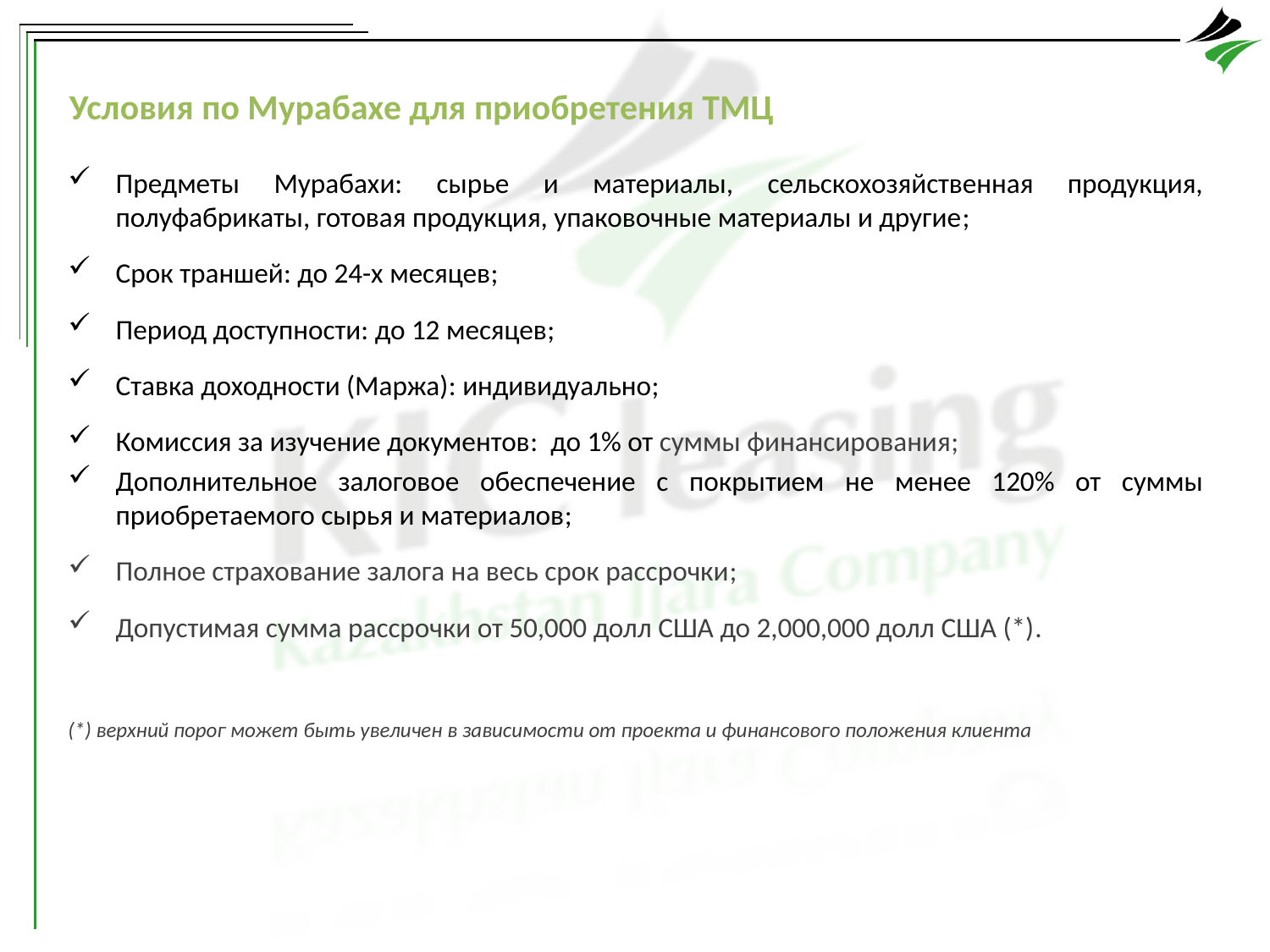

Условия по Мурабахе для приобретения ТМЦ
Предметы Мурабахи: сырье и материалы, сельскохозяйственная продукция, полуфабрикаты, готовая продукция, упаковочные материалы и другие;
Срок траншей: до 24-х месяцев;
Период доступности: до 12 месяцев;
Ставка доходности (Маржа): индивидуально;
Комиссия за изучение документов:  до 1% от суммы финансирования;
Дополнительное залоговое обеспечение с покрытием не менее 120% от суммы приобретаемого сырья и материалов;
Полное страхование залога на весь срок рассрочки;
Допустимая сумма рассрочки от 50,000 долл США до 2,000,000 долл США (*).

(*) верхний порог может быть увеличен в зависимости от проекта и финансового положения клиента